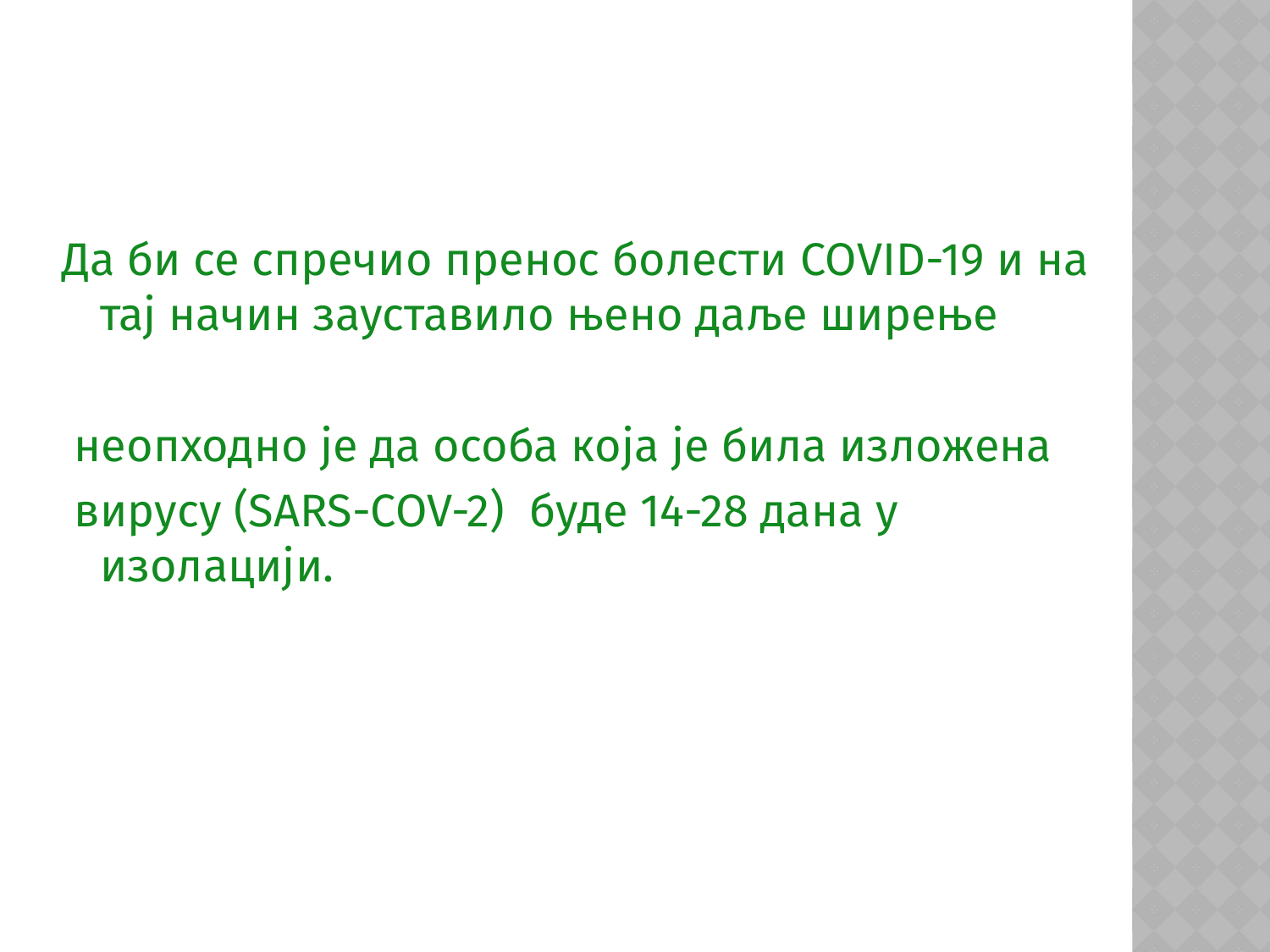

Да би се спречио пренос болести COVID-19 и на тај начин зауставило њено даље ширење

 неопходно је да особа која је била изложена
 вирусу (SARS-COV-2)  буде 14-28 дана у изолацији.